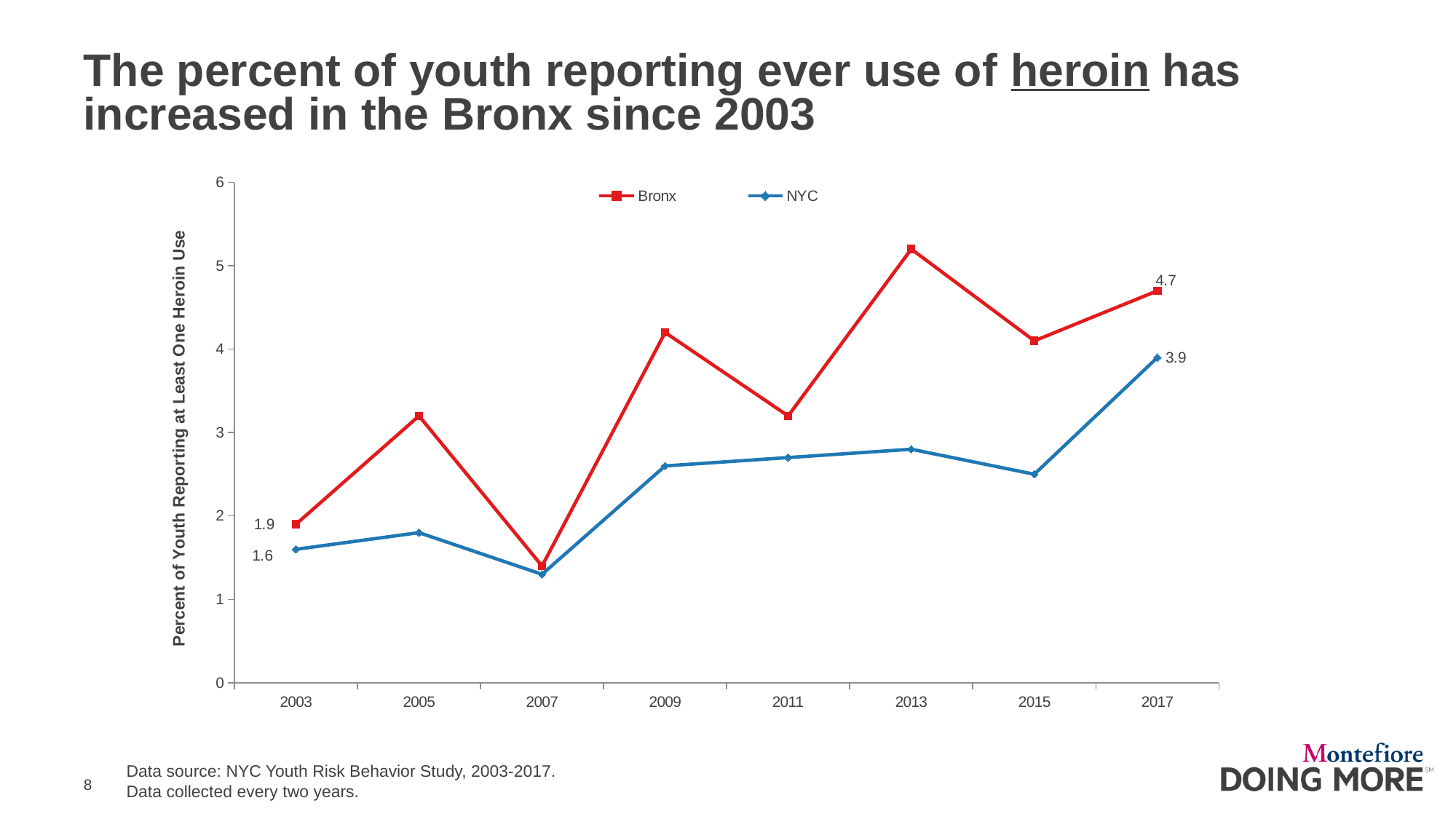

# The percent of youth reporting ever use of heroin has increased in the Bronx since 2003

### Chart

| Category | Bronx | NYC |
|---|---|---|
| 2003 | 1.9 | 1.6 |
| 2005 | 3.2 | 1.8 |
| 2007 | 1.4 | 1.3 |
| 2009 | 4.2 | 2.6 |
| 2011 | 3.2 | 2.7 |
| 2013 | 5.2 | 2.8 |
| 2015 | 4.1 | 2.5 |
| 2017 | 4.7 | 3.9 |
Data source: NYC Youth Risk Behavior Study, 2003-2017.
Data collected every two years.